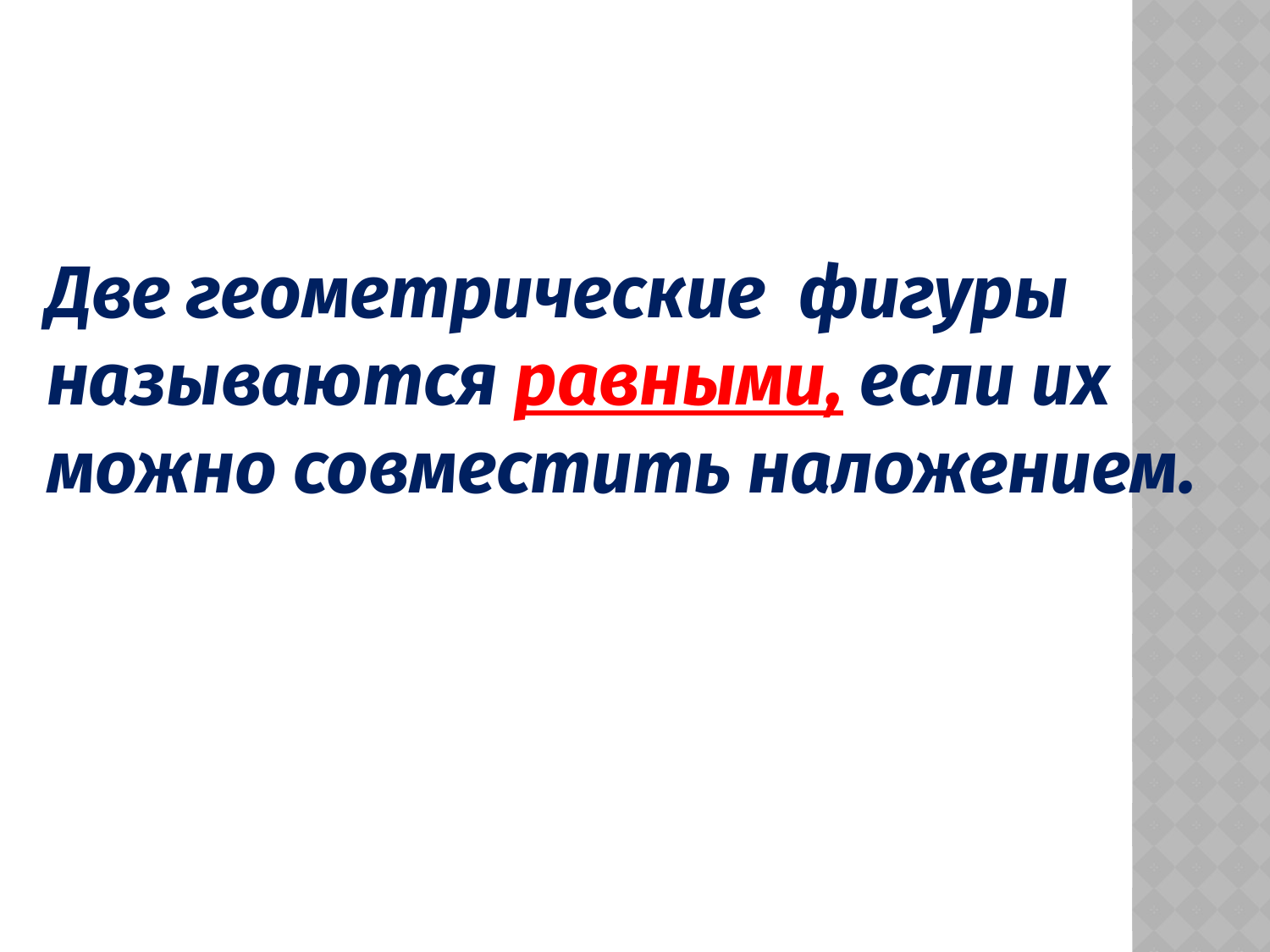

Две геометрические  фигуры называются равными, если их можно совместить наложением.